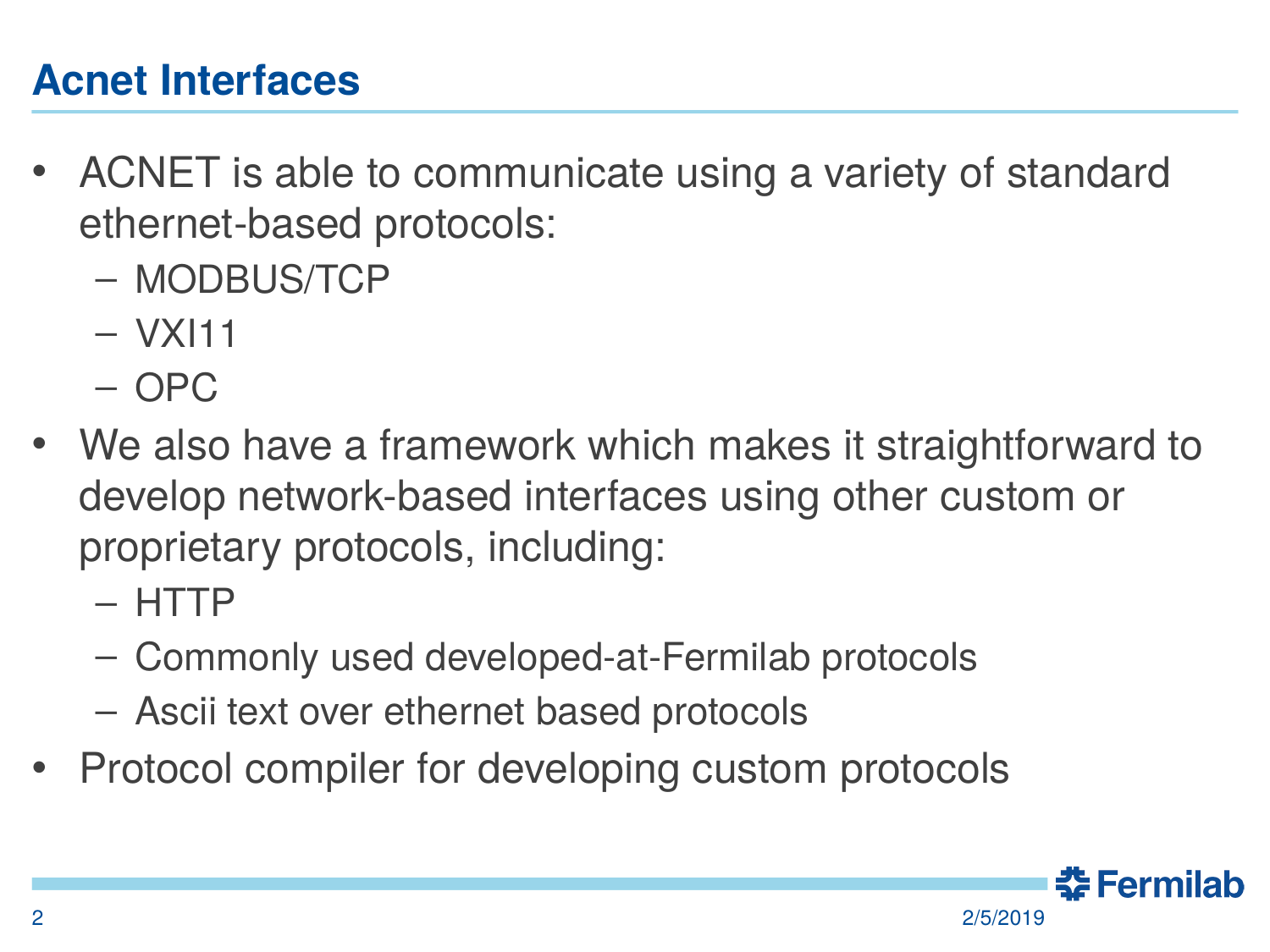

# Acnet Interfaces
ACNET is able to communicate using a variety of standard ethernet-based protocols:
MODBUS/TCP
VXI11
OPC
We also have a framework which makes it straightforward to develop network-based interfaces using other custom or proprietary protocols, including:
HTTP
Commonly used developed-at-Fermilab protocols
Ascii text over ethernet based protocols
Protocol compiler for developing custom protocols
2
2/5/2019